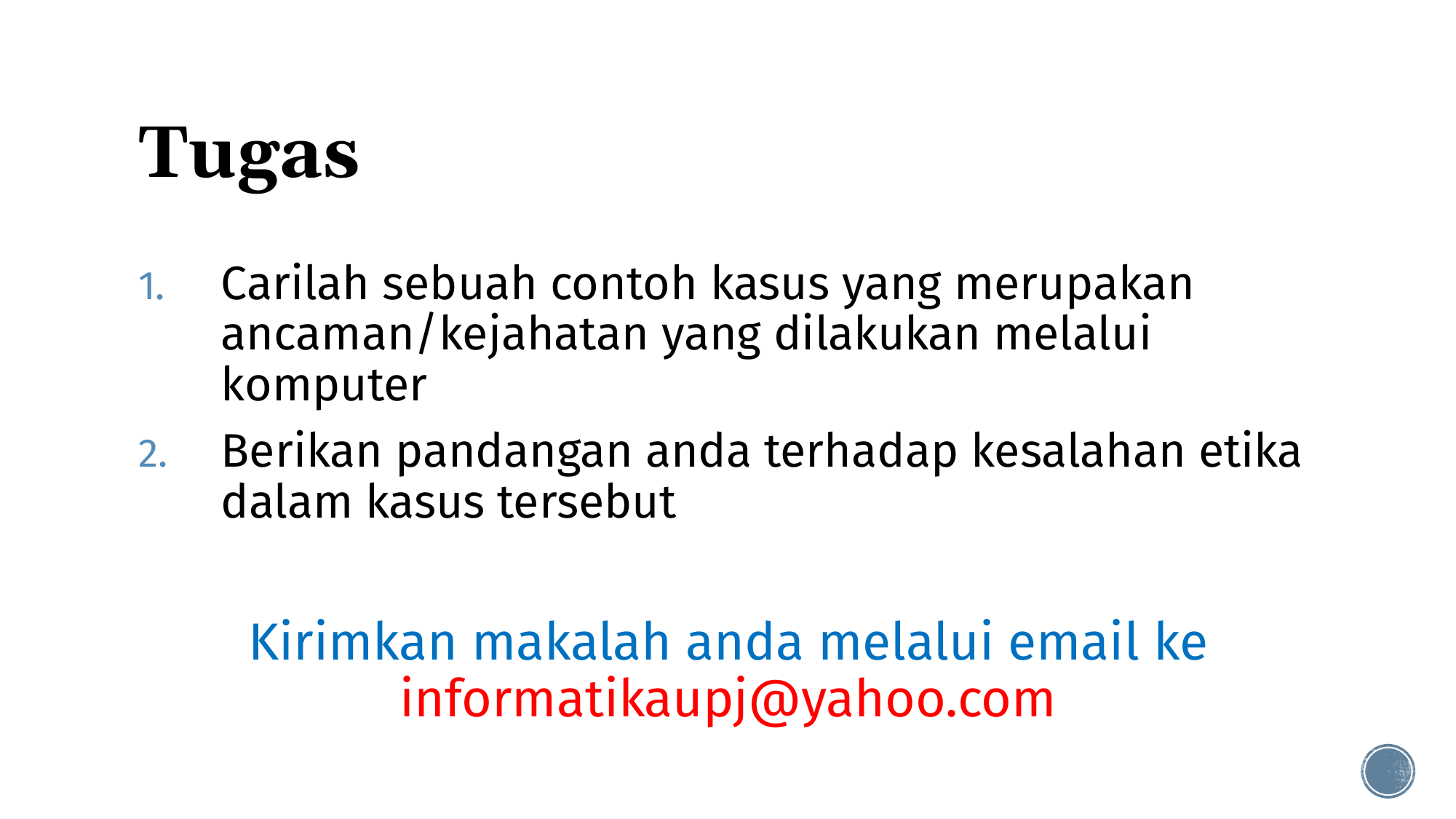

# Tugas
Carilah sebuah contoh kasus yang merupakan ancaman/kejahatan yang dilakukan melalui komputer
Berikan pandangan anda terhadap kesalahan etika dalam kasus tersebut

Kirimkan makalah anda melalui email ke informatikaupj@yahoo.com